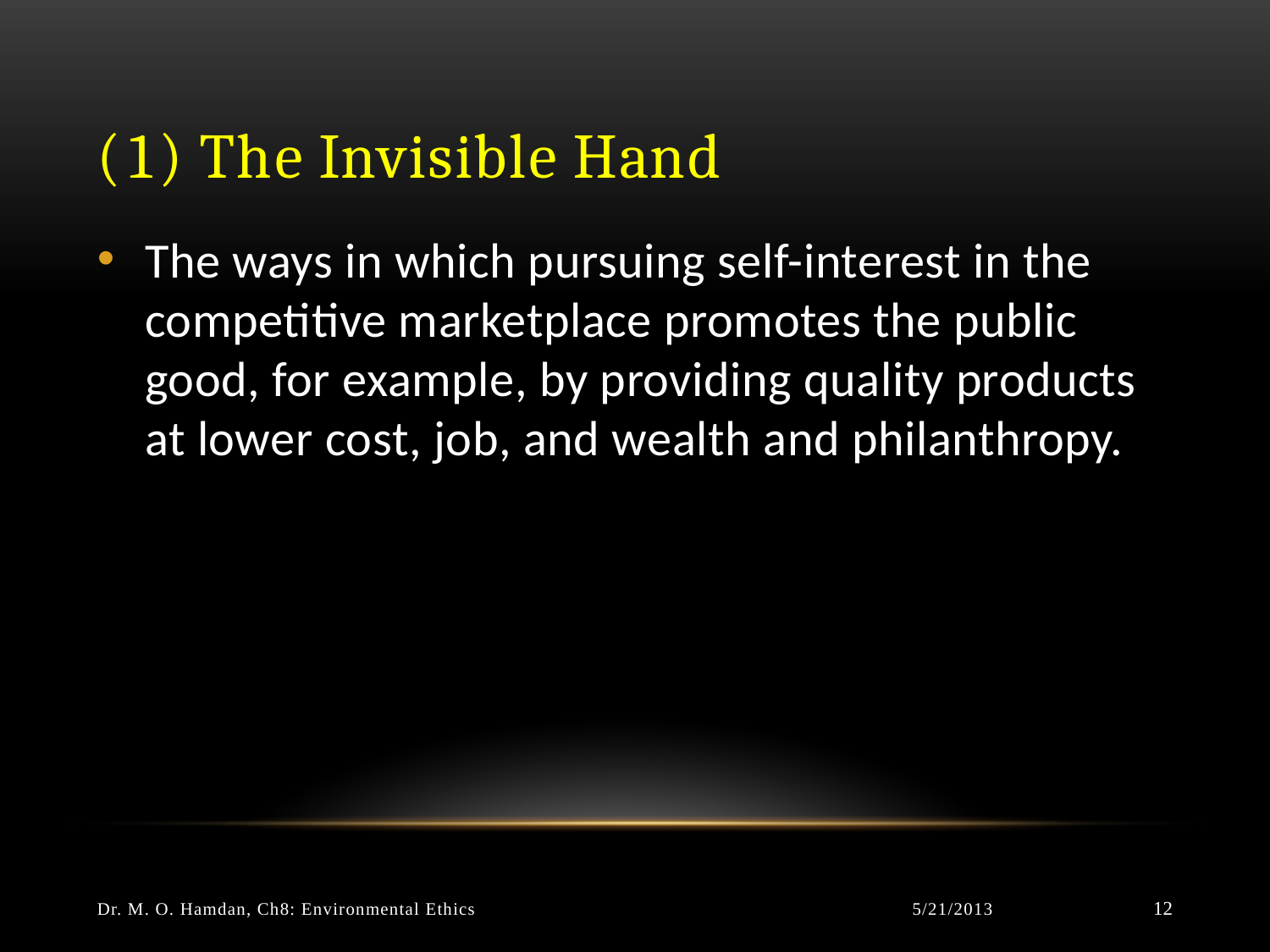

# (1) The Invisible Hand
The ways in which pursuing self-interest in the competitive marketplace promotes the public good, for example, by providing quality products at lower cost, job, and wealth and philanthropy.
Dr. M. O. Hamdan, Ch8: Environmental Ethics
5/21/2013
12